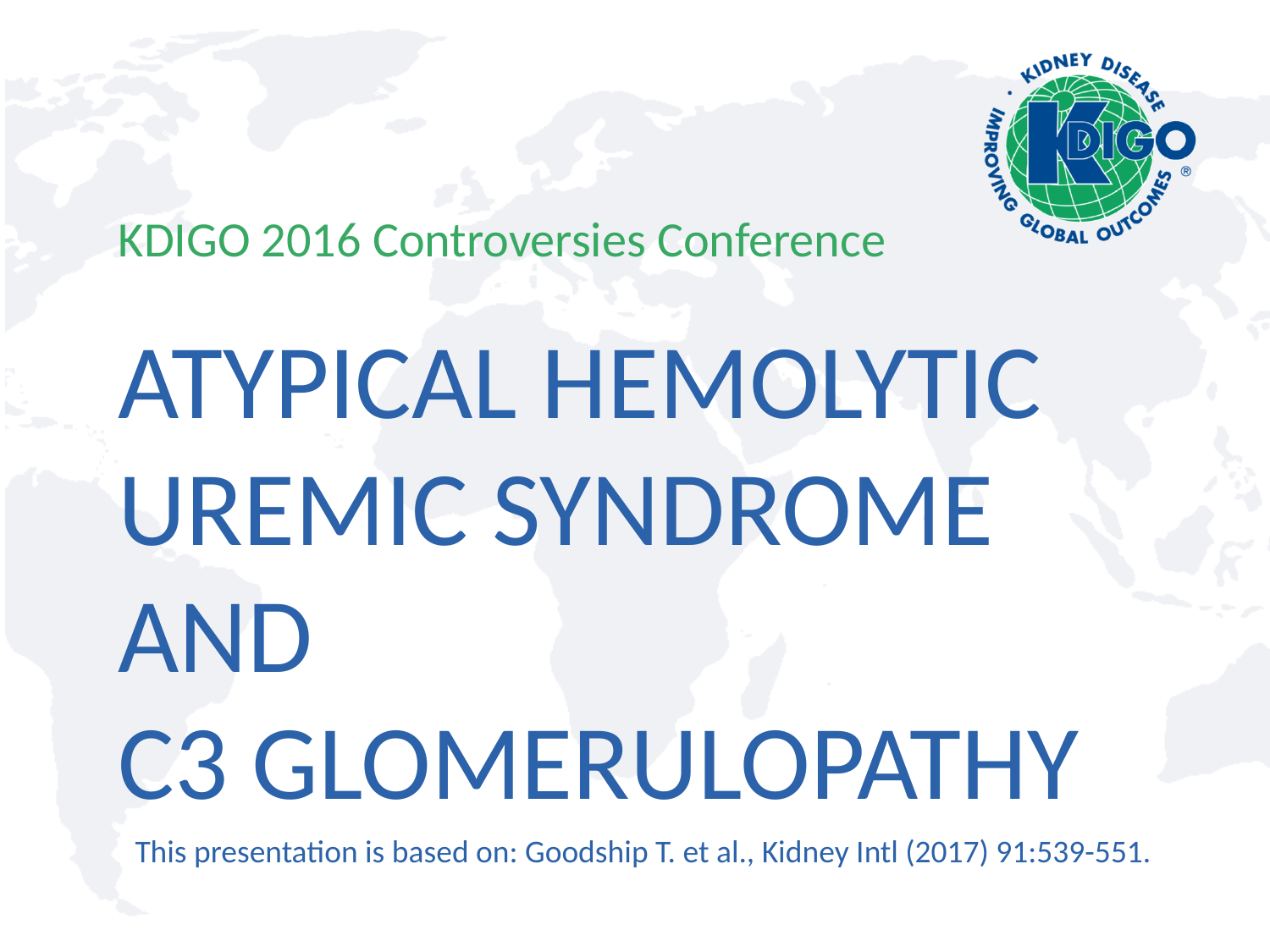

KDIGO 2016 Controversies Conference
Atypical Hemolytic Uremic Syndrome and
C3 Glomerulopathy
This presentation is based on: Goodship T. et al., Kidney Intl (2017) 91:539-551.